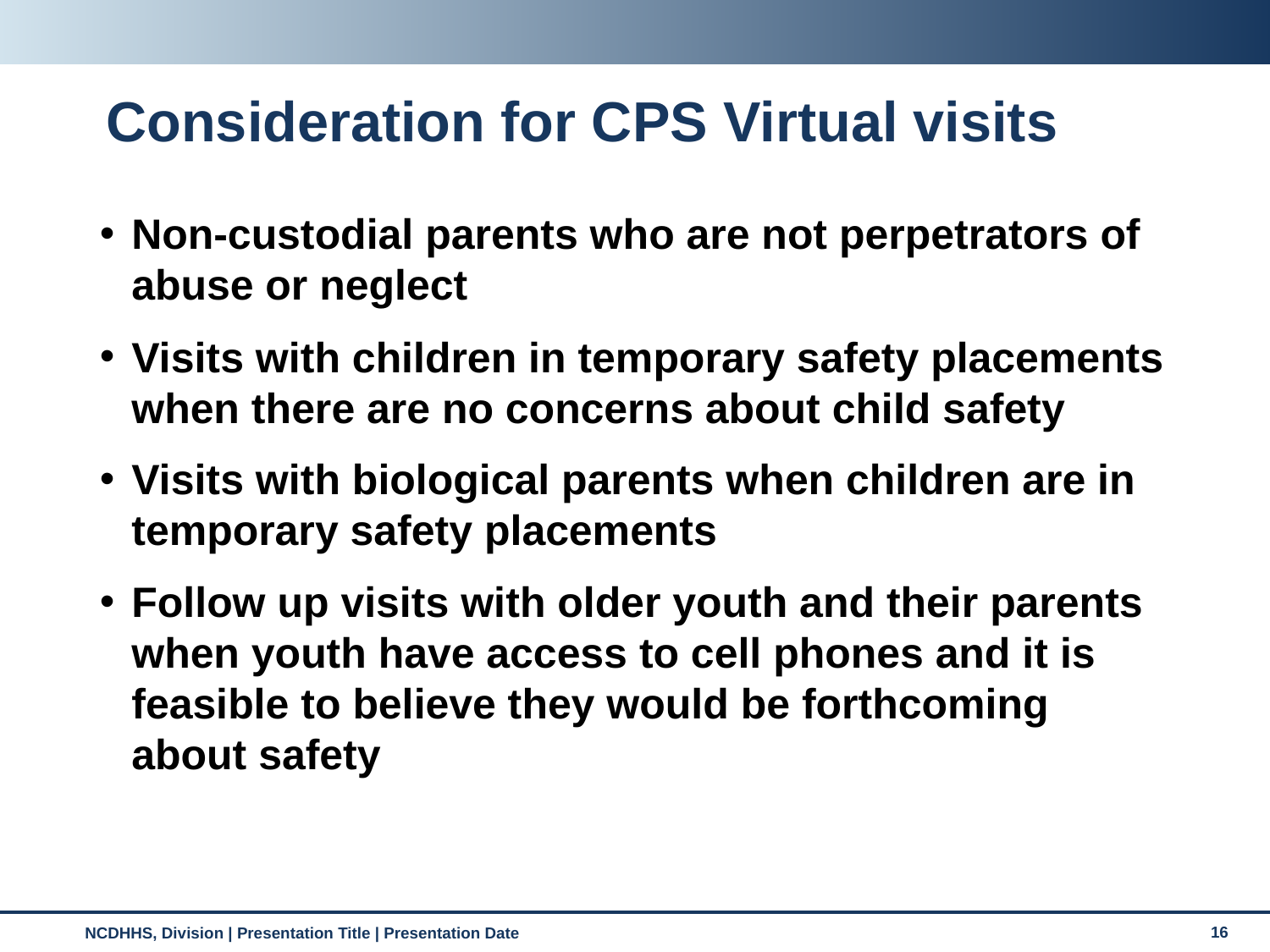

# Consideration for CPS Virtual visits
Non-custodial parents who are not perpetrators of abuse or neglect
Visits with children in temporary safety placements when there are no concerns about child safety
Visits with biological parents when children are in temporary safety placements
Follow up visits with older youth and their parents when youth have access to cell phones and it is feasible to believe they would be forthcoming about safety